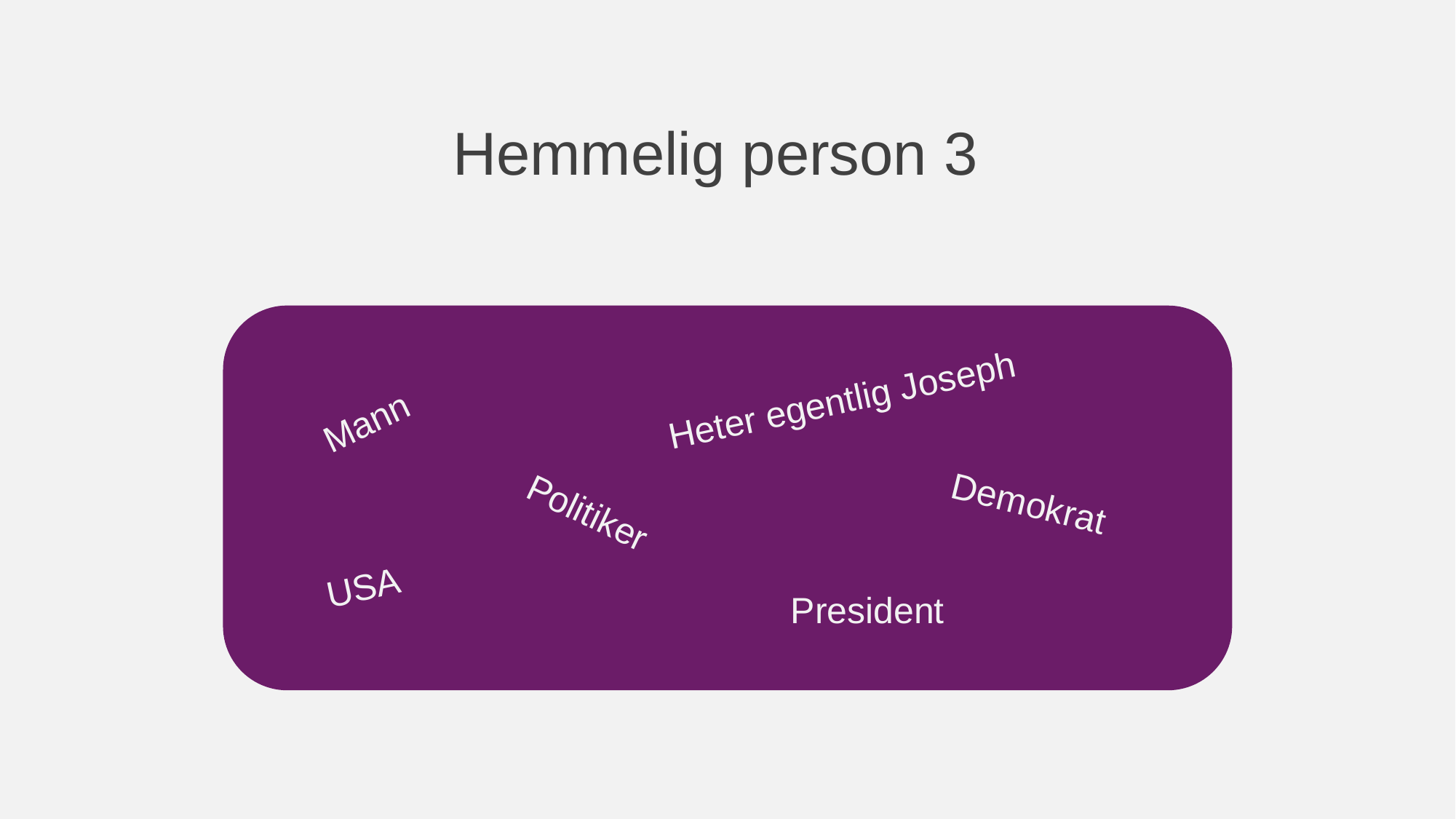

# Hemmelig person 3

Heter egentlig Joseph
Mann
Demokrat
Politiker
USA
President